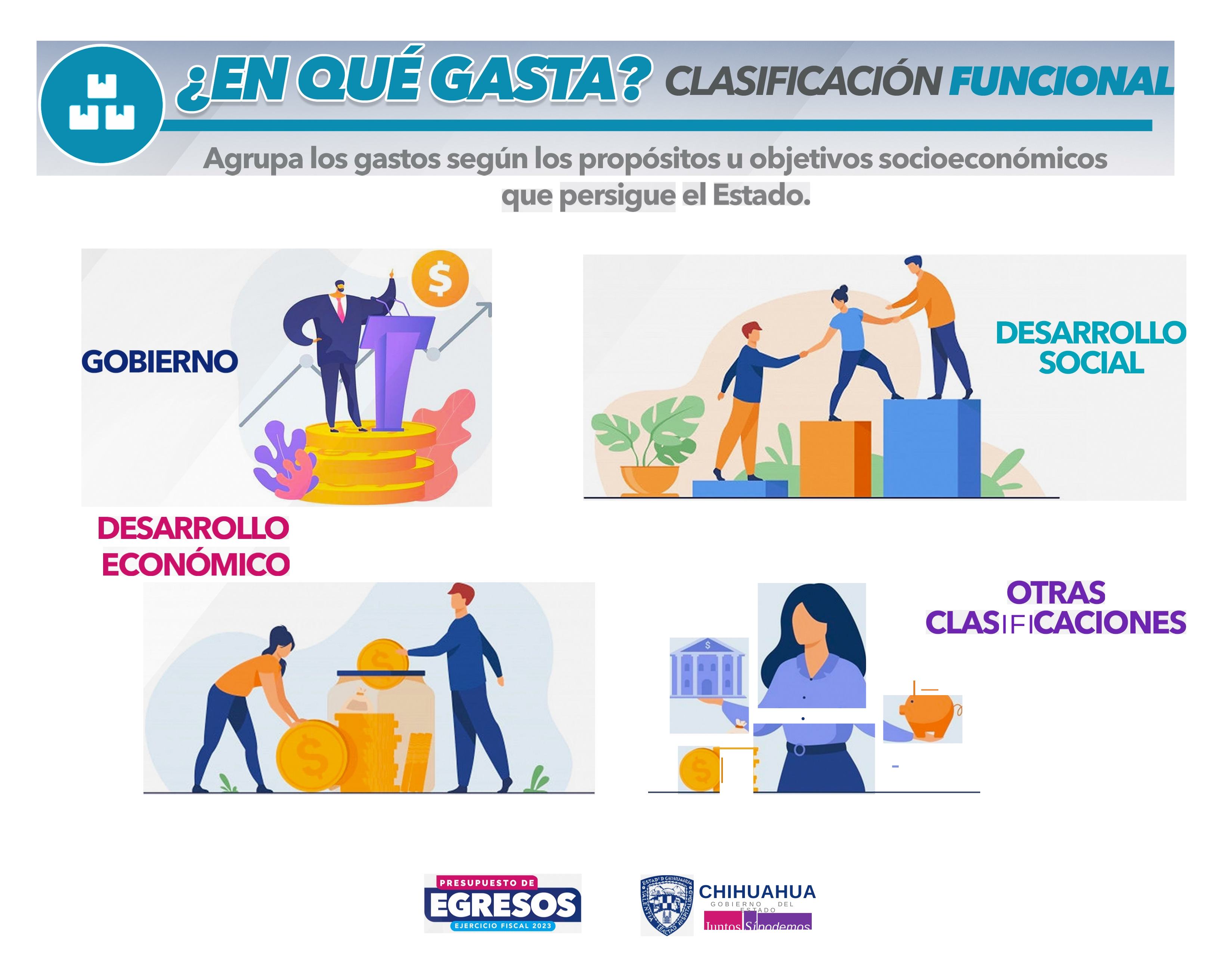

IFI

•

-

CHIHUAHUA
GOBIERNO    DEL    ESTADO
Juntos Sípodemos